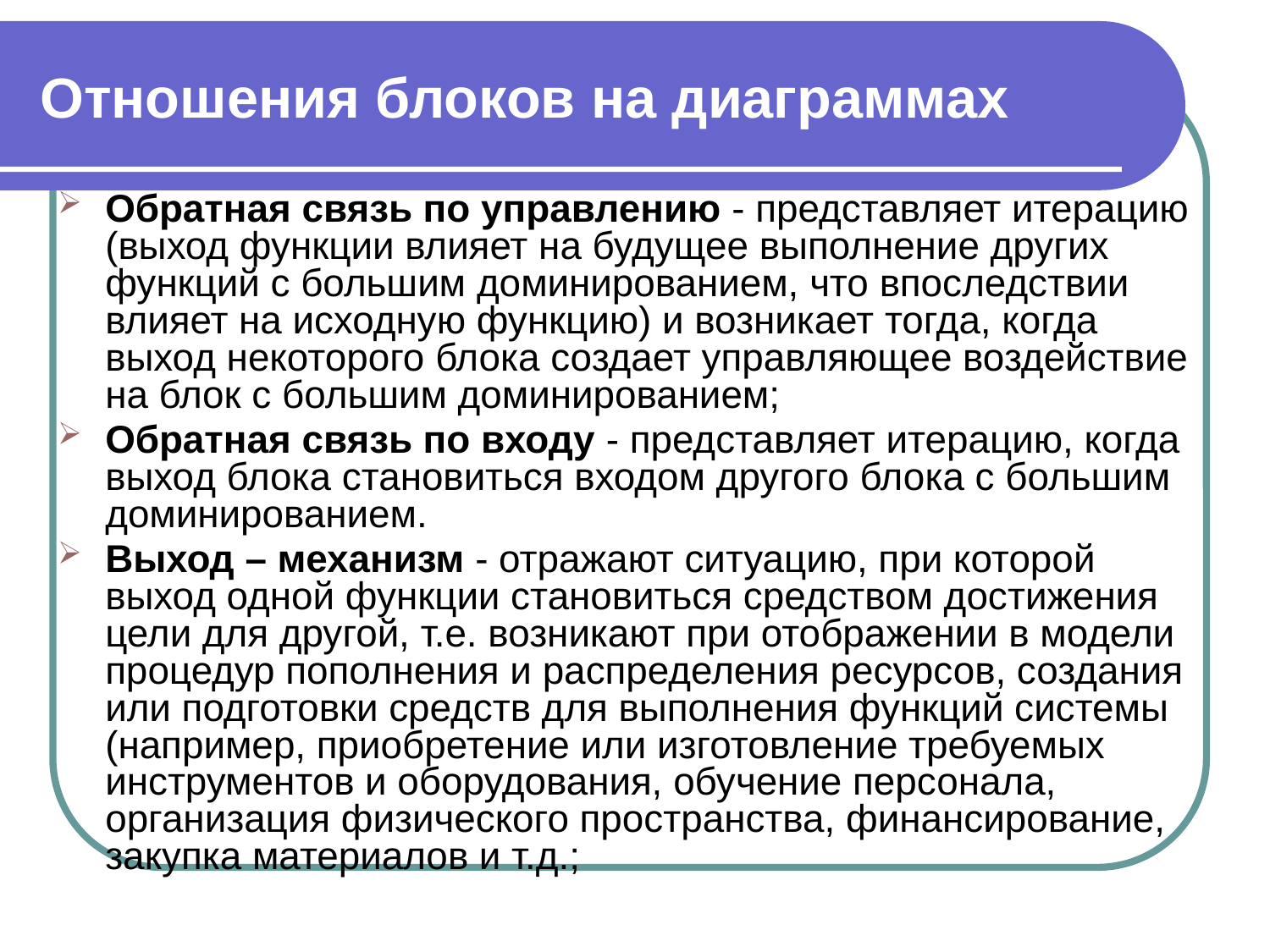

# Отношения блоков на диаграммах
Обратная связь по управлению - представляет итерацию (выход функции влияет на будущее выполнение других функций с большим доминированием, что впоследствии влияет на исходную функцию) и возникает тогда, когда выход некоторого блока создает управляющее воздействие на блок с большим доминированием;
Обратная связь по входу - представляет итерацию, когда выход блока становиться входом другого блока с большим доминированием.
Выход – механизм - отражают ситуацию, при которой выход одной функции становиться средством достижения цели для другой, т.е. возникают при отображении в модели процедур пополнения и распределения ресурсов, создания или подготовки средств для выполнения функций системы (например, приобретение или изготовление требуемых инструментов и оборудования, обучение персонала, организация физического пространства, финансирование, закупка материалов и т.д.;